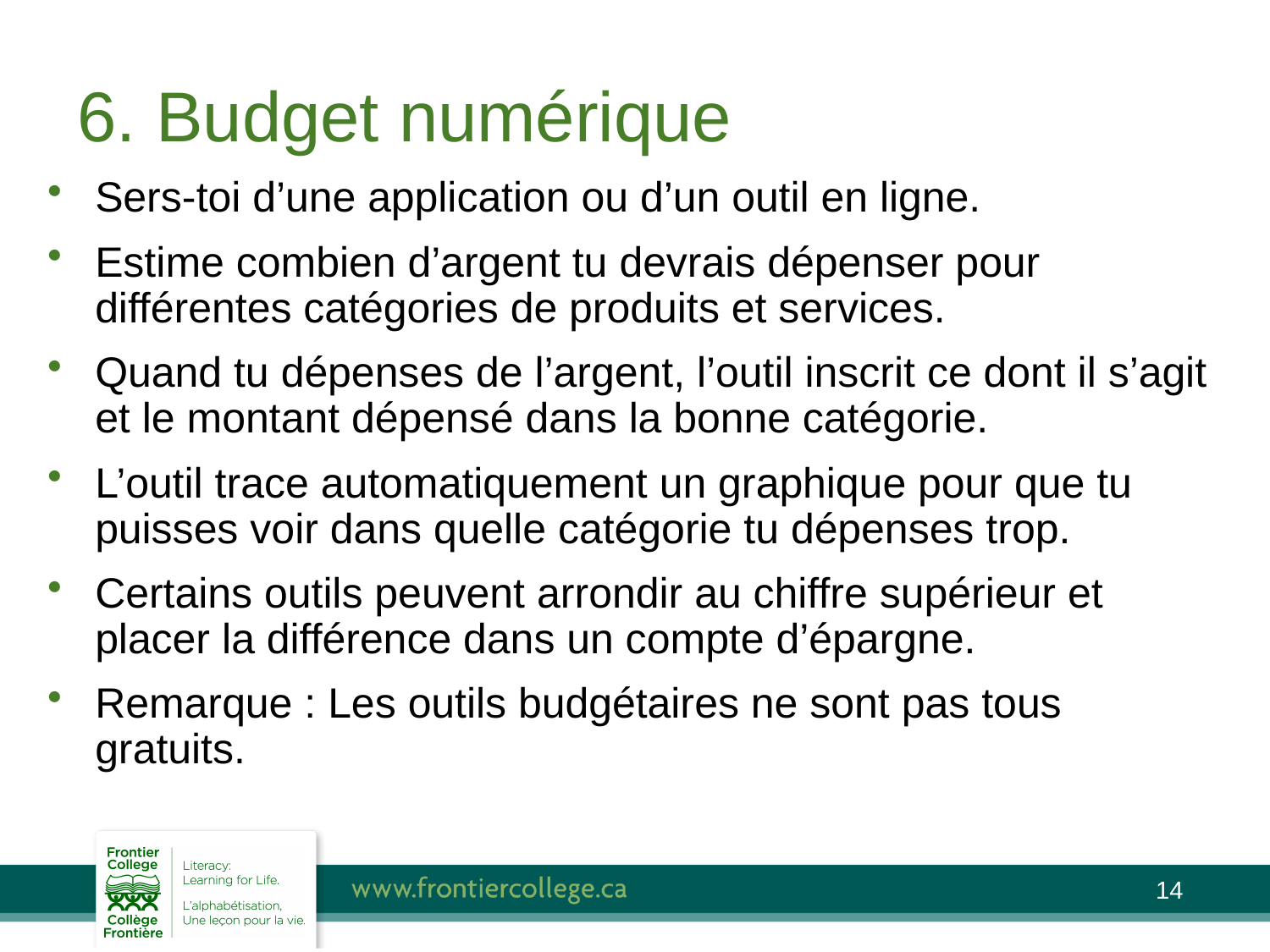

# 6. Budget numérique
Sers-toi d’une application ou d’un outil en ligne.
Estime combien d’argent tu devrais dépenser pour différentes catégories de produits et services.
Quand tu dépenses de l’argent, l’outil inscrit ce dont il s’agit et le montant dépensé dans la bonne catégorie.
L’outil trace automatiquement un graphique pour que tu puisses voir dans quelle catégorie tu dépenses trop.
Certains outils peuvent arrondir au chiffre supérieur et placer la différence dans un compte d’épargne.
Remarque : Les outils budgétaires ne sont pas tous gratuits.